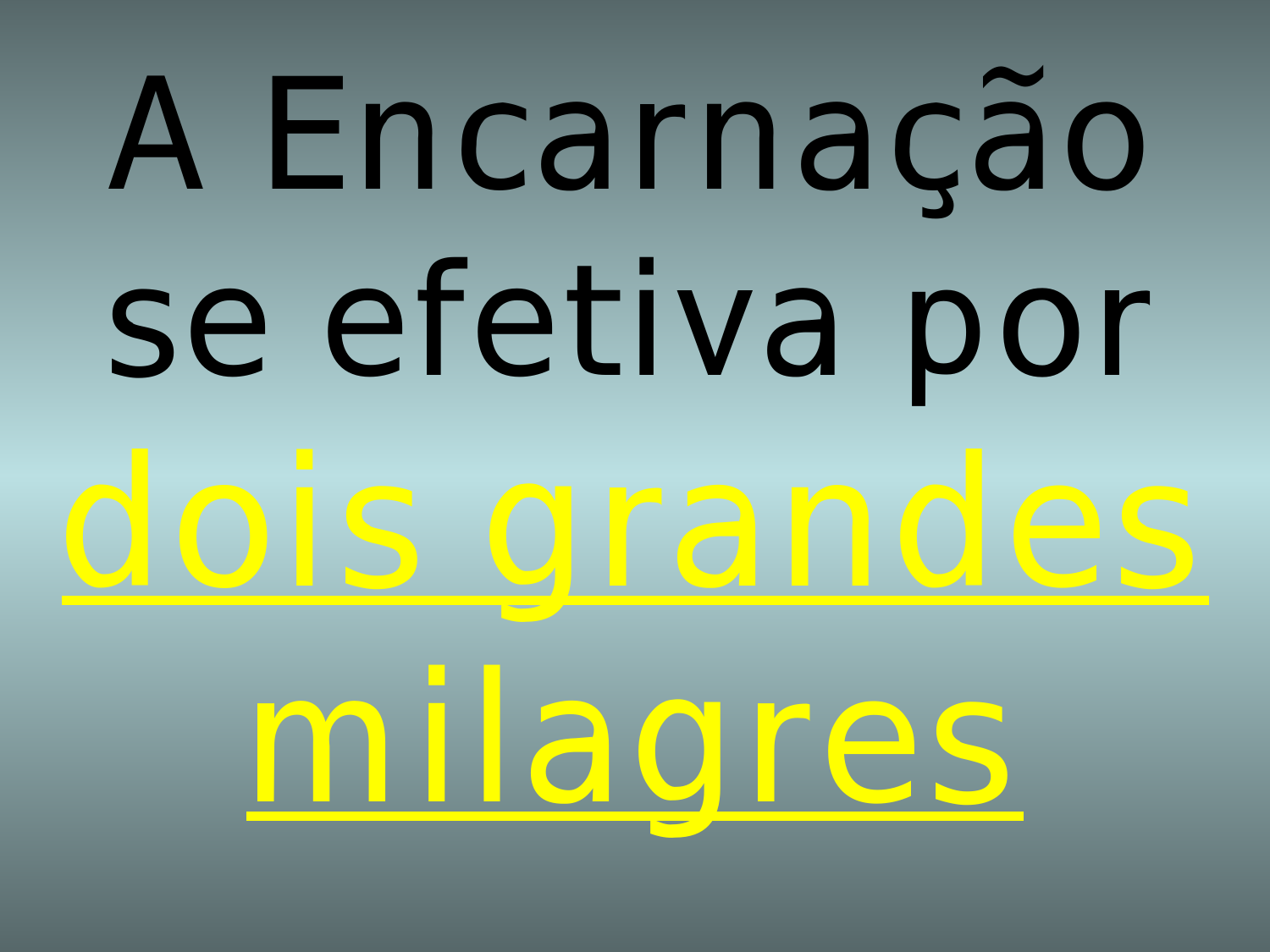

# A Encarnação se efetiva por dois grandes milagres